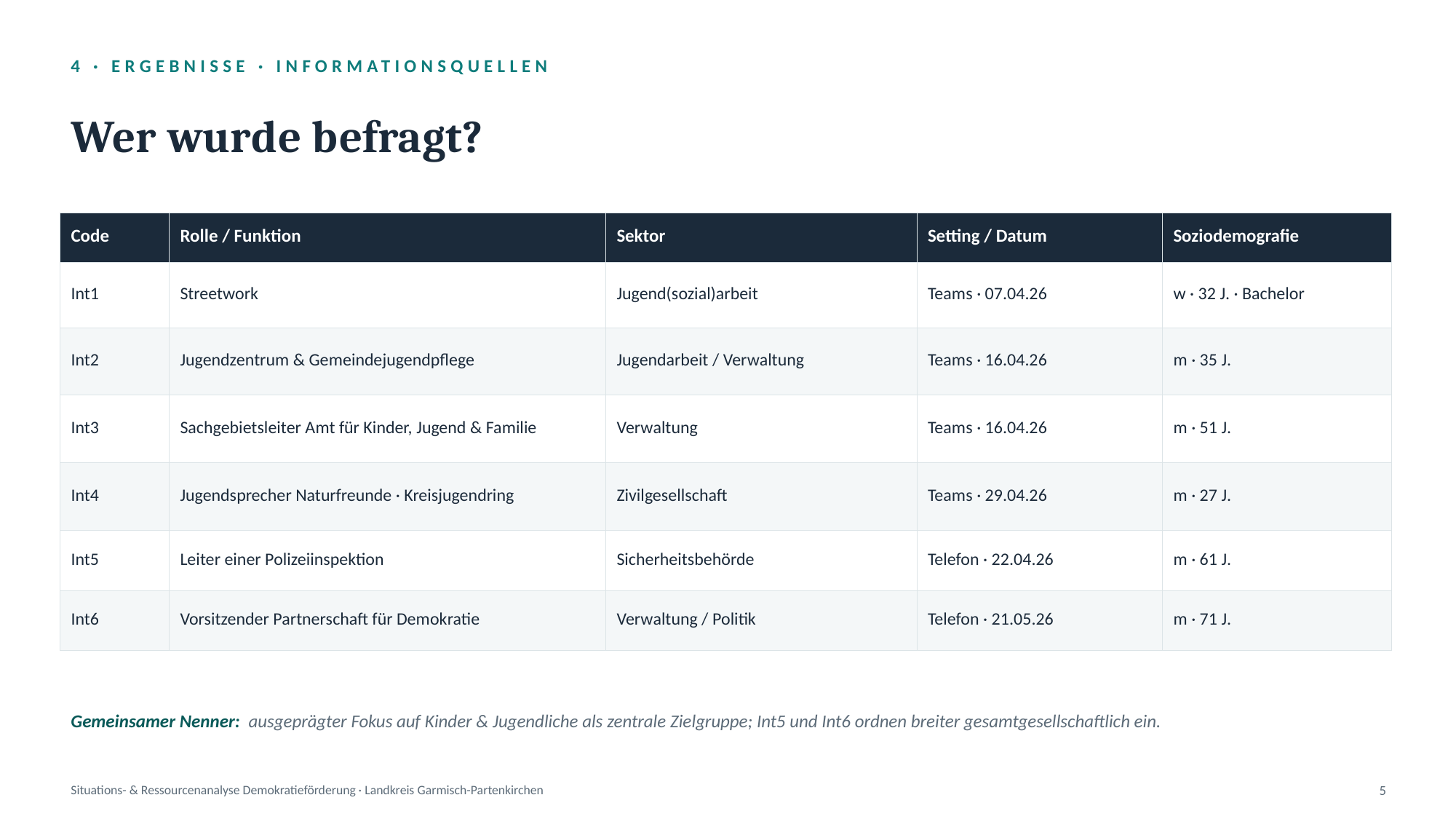

4 · ERGEBNISSE · INFORMATIONSQUELLEN
Wer wurde befragt?
| Code | Rolle / Funktion | Sektor | Setting / Datum | Soziodemografie |
| --- | --- | --- | --- | --- |
| Int1 | Streetwork | Jugend(sozial)arbeit | Teams · 07.04.26 | w · 32 J. · Bachelor |
| Int2 | Jugendzentrum & Gemeindejugendpflege | Jugendarbeit / Verwaltung | Teams · 16.04.26 | m · 35 J. |
| Int3 | Sachgebietsleiter Amt für Kinder, Jugend & Familie | Verwaltung | Teams · 16.04.26 | m · 51 J. |
| Int4 | Jugendsprecher Naturfreunde · Kreisjugendring | Zivilgesellschaft | Teams · 29.04.26 | m · 27 J. |
| Int5 | Leiter einer Polizeiinspektion | Sicherheitsbehörde | Telefon · 22.04.26 | m · 61 J. |
| Int6 | Vorsitzender Partnerschaft für Demokratie | Verwaltung / Politik | Telefon · 21.05.26 | m · 71 J. |
Gemeinsamer Nenner:  ausgeprägter Fokus auf Kinder & Jugendliche als zentrale Zielgruppe; Int5 und Int6 ordnen breiter gesamtgesellschaftlich ein.
Situations- & Ressourcenanalyse Demokratieförderung · Landkreis Garmisch-Partenkirchen
5